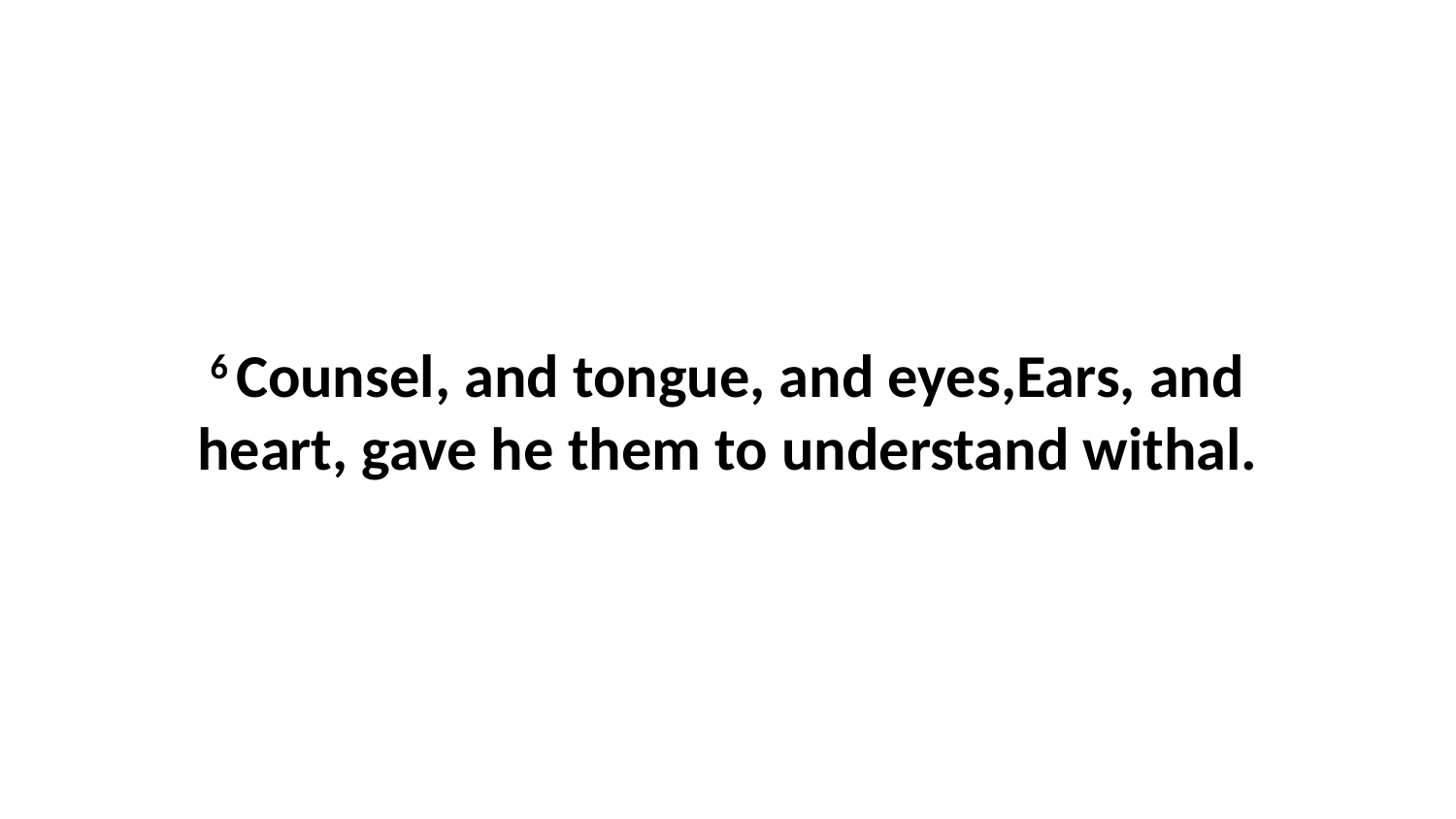

6 Counsel, and tongue, and eyes,Ears, and heart, gave he them to understand withal.